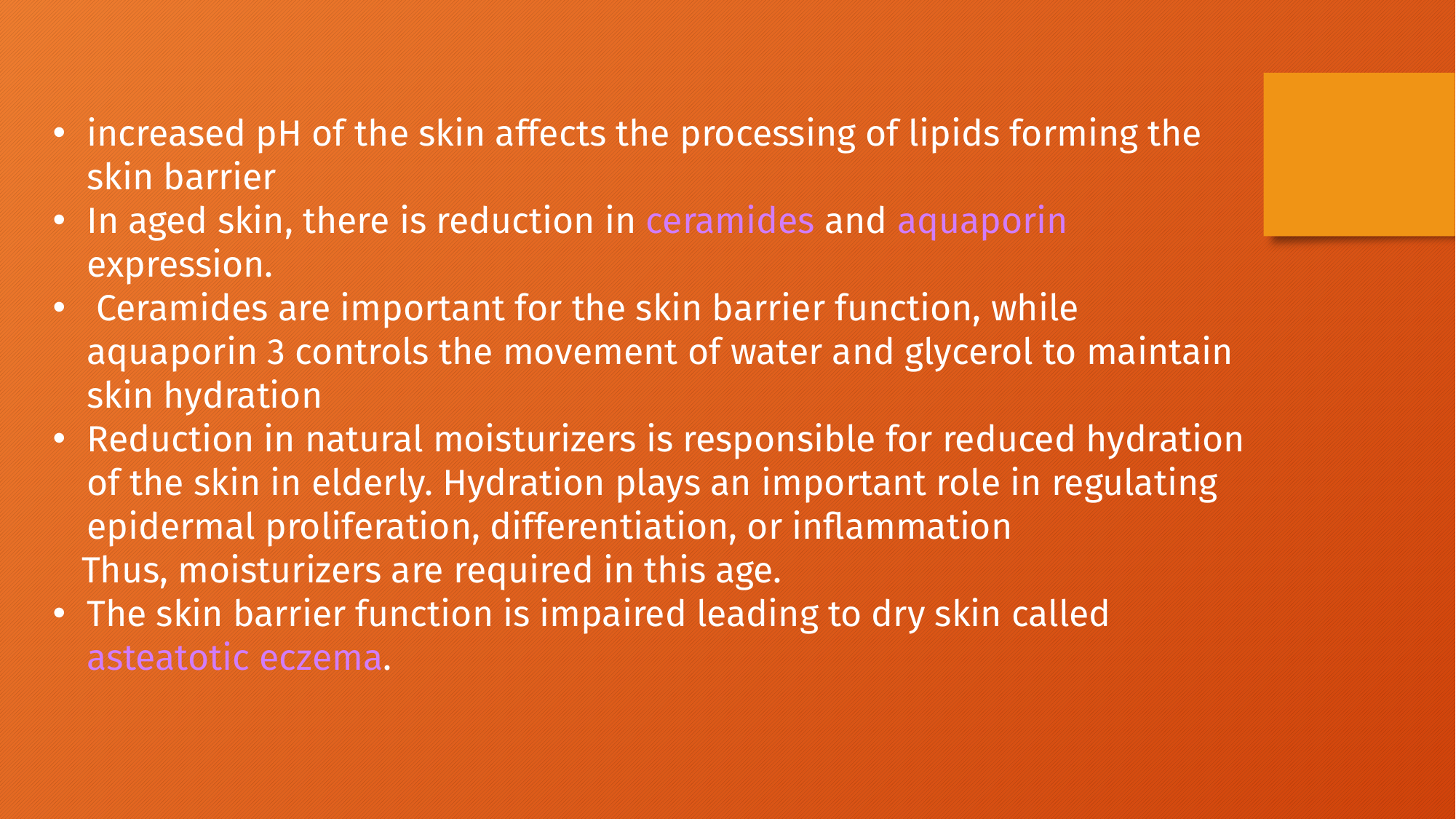

increased pH of the skin affects the processing of lipids forming the skin barrier
In aged skin, there is reduction in ceramides and aquaporin expression.
 Ceramides are important for the skin barrier function, while aquaporin 3 controls the movement of water and glycerol to maintain skin hydration
Reduction in natural moisturizers is responsible for reduced hydration of the skin in elderly. Hydration plays an important role in regulating epidermal proliferation, differentiation, or inflammation
   Thus, moisturizers are required in this age.
The skin barrier function is impaired leading to dry skin called asteatotic eczema.